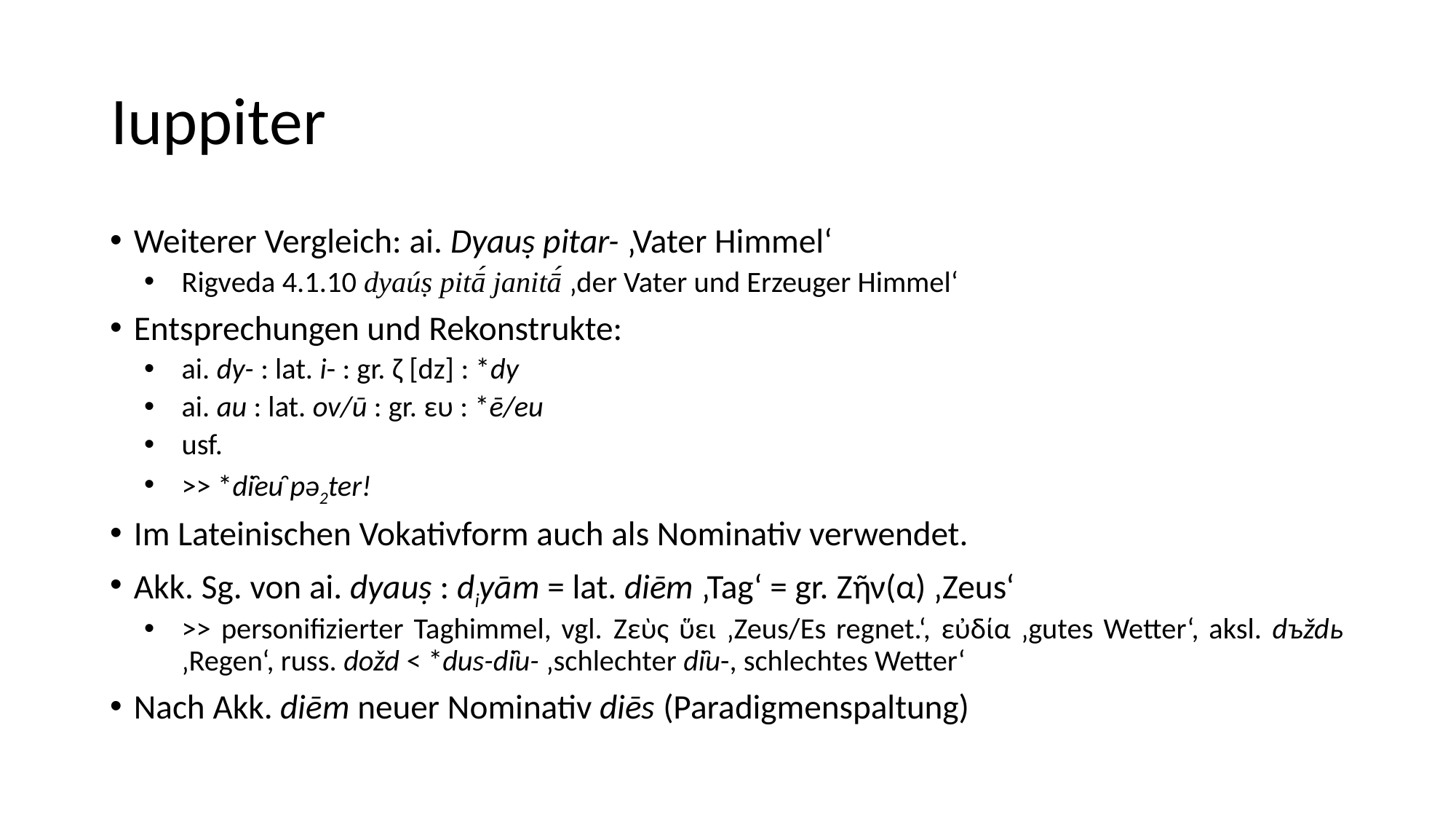

# Iuppiter
Weiterer Vergleich: ai. Dyauṣ pitar- ‚Vater Himmel‘
Rigveda 4.1.10 dyaúṣ pitā́ janitā́ ‚der Vater und Erzeuger Himmel‘
Entsprechungen und Rekonstrukte:
ai. dy- : lat. i- : gr. ζ [dz] : *dy
ai. au : lat. ov/ū : gr. ευ : *ē/eu
usf.
>> *di̯eu̯ pǝ2ter!
Im Lateinischen Vokativform auch als Nominativ verwendet.
Akk. Sg. von ai. dyauṣ : diyām = lat. diēm ‚Tag‘ = gr. Ζῆν(α) ‚Zeus‘
>> personifizierter Taghimmel, vgl. Ζεὺς ὕει ‚Zeus/Es regnet.‘, εὐδία ‚gutes Wetter‘, aksl. dъždь ‚Regen‘, russ. dožd < *dus-di̯u- ‚schlechter di̯u-, schlechtes Wetter‘
Nach Akk. diēm neuer Nominativ diēs (Paradigmenspaltung)